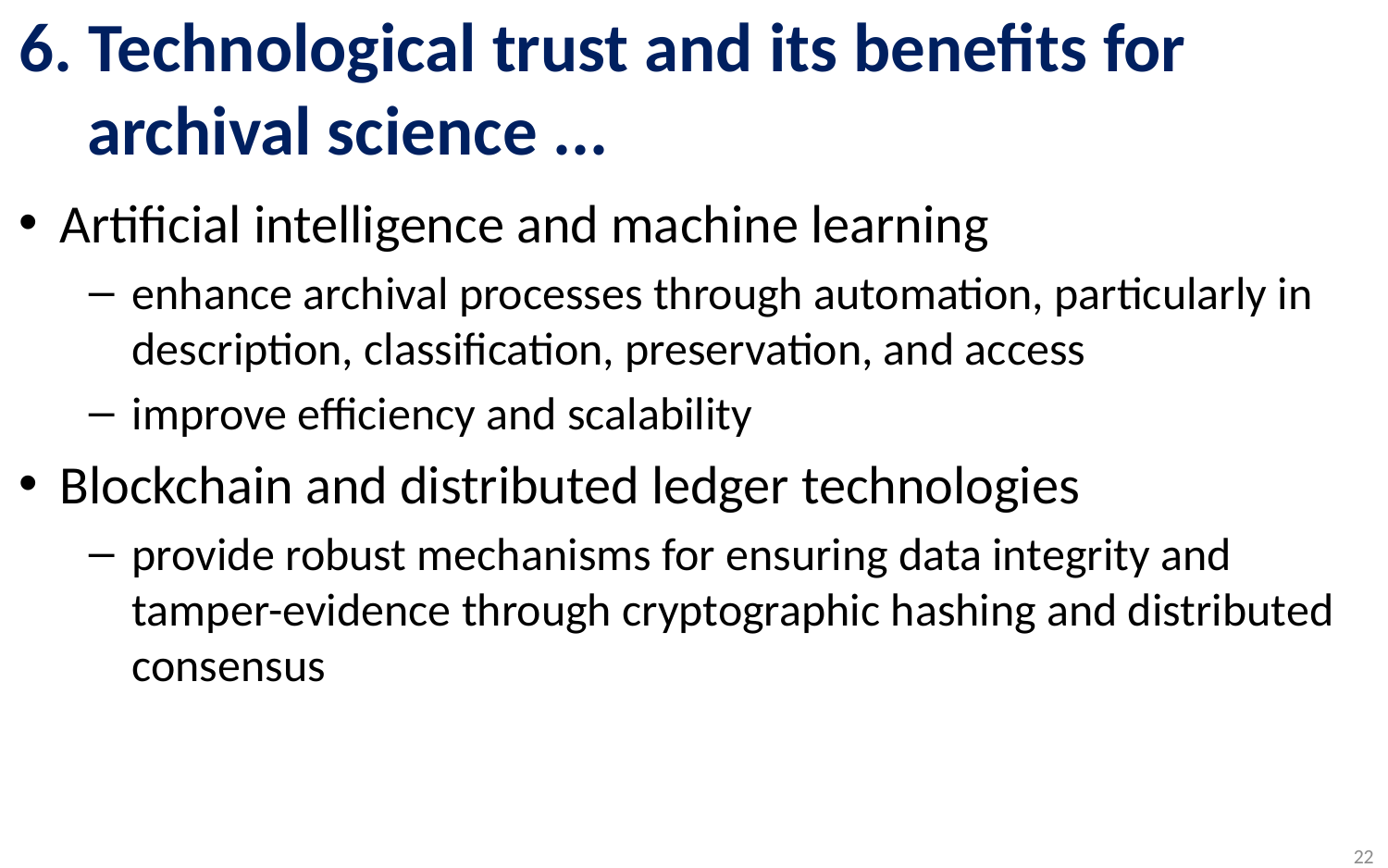

# 6. Technological trust and its benefits for archival science ...
Artificial intelligence and machine learning
enhance archival processes through automation, particularly in description, classification, preservation, and access
improve efficiency and scalability
Blockchain and distributed ledger technologies
provide robust mechanisms for ensuring data integrity and tamper-evidence through cryptographic hashing and distributed consensus

22